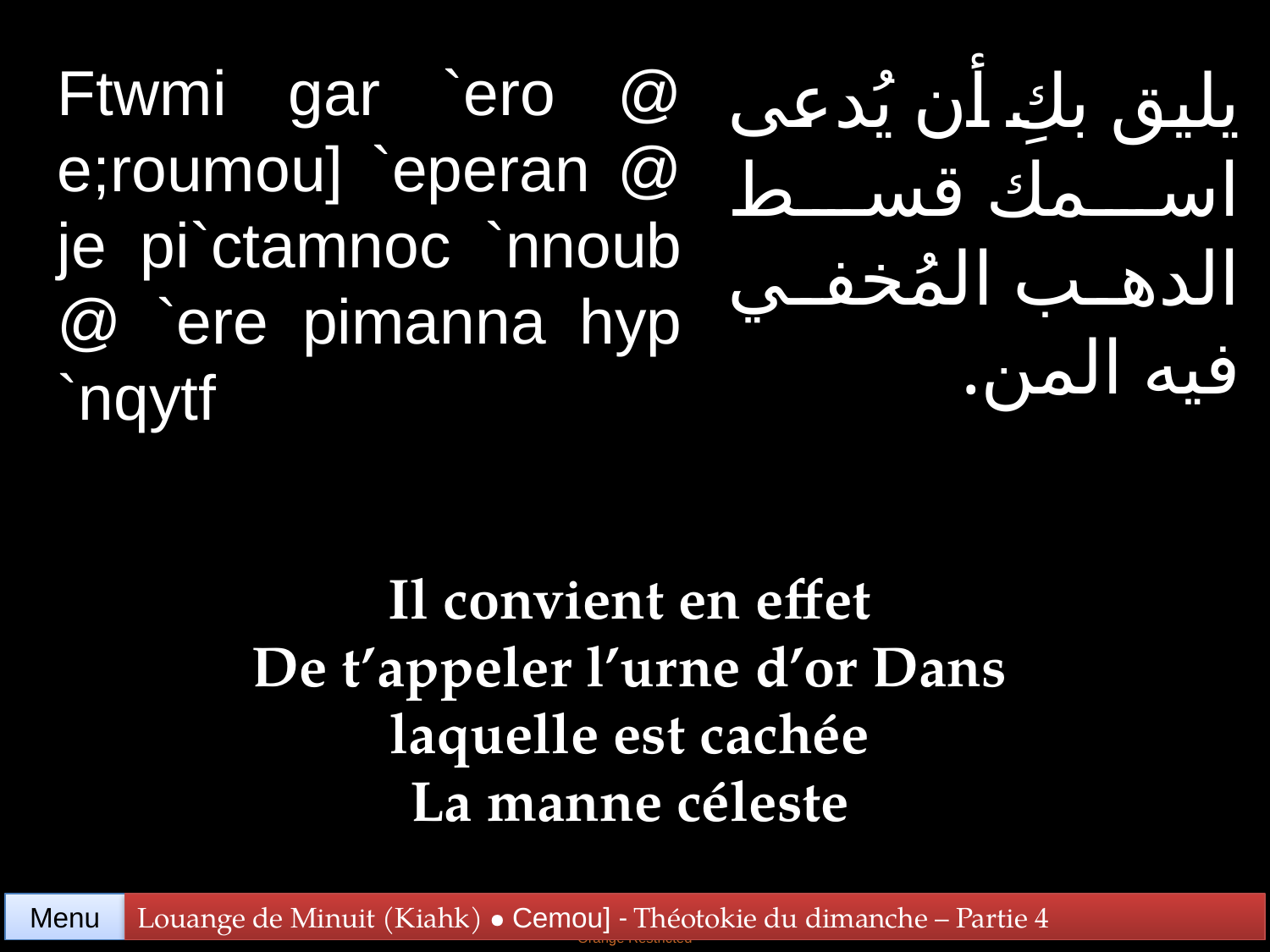

Ftwmi gar `ero @ e;roumou] `eperan @ je pi`ctamnoc `nnoub @ `ere pimanna hyp `nqytf
يليق بكِ أن يُدعى اسمك قسط الدهب المُخفي فيه المن.
Il convient en effet
De t’appeler l’urne d’or Dans laquelle est cachée
La manne céleste
Menu
Louange de Minuit (Kiahk) • Cemou] - Théotokie du dimanche – Partie 4